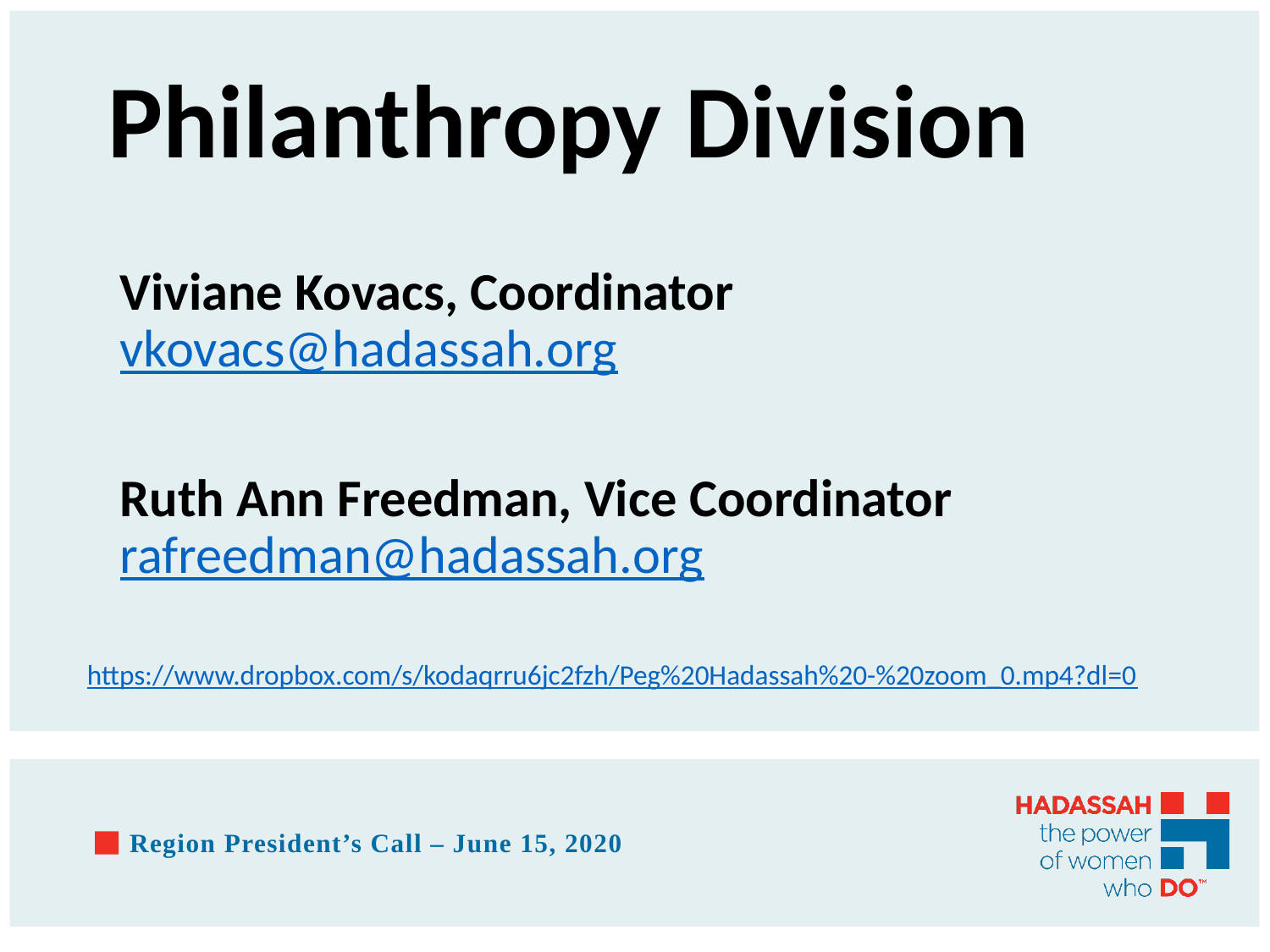

# Philanthropy Division
Viviane Kovacs, Coordinator vkovacs@hadassah.org

Ruth Ann Freedman, Vice Coordinator rafreedman@hadassah.org
https://www.dropbox.com/s/kodaqrru6jc2fzh/Peg%20Hadassah%20-%20zoom_0.mp4?dl=0
Region President’s Call – June 15, 2020